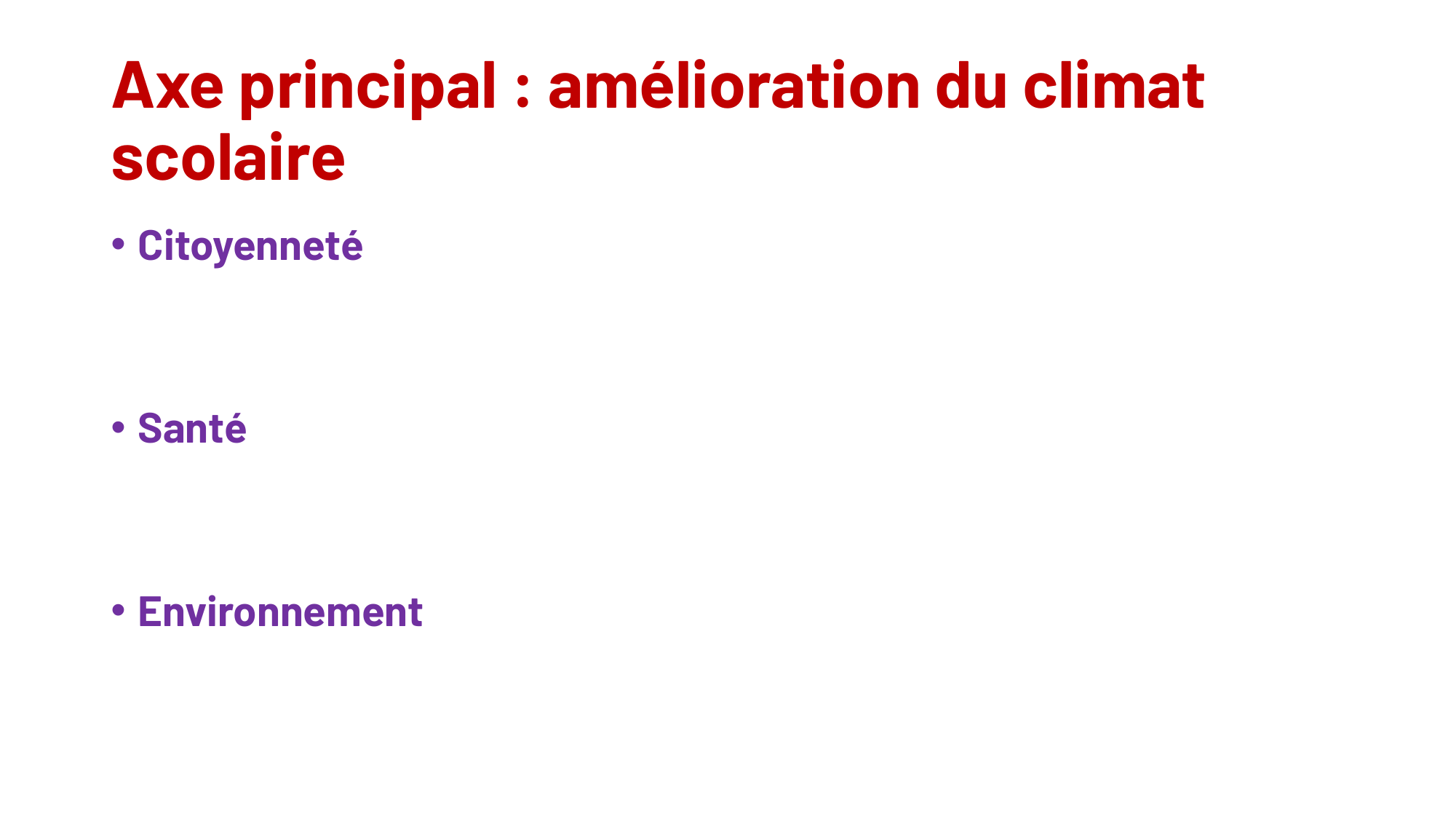

# Axe principal : amélioration du climat scolaire
Citoyenneté

Santé

Environnement